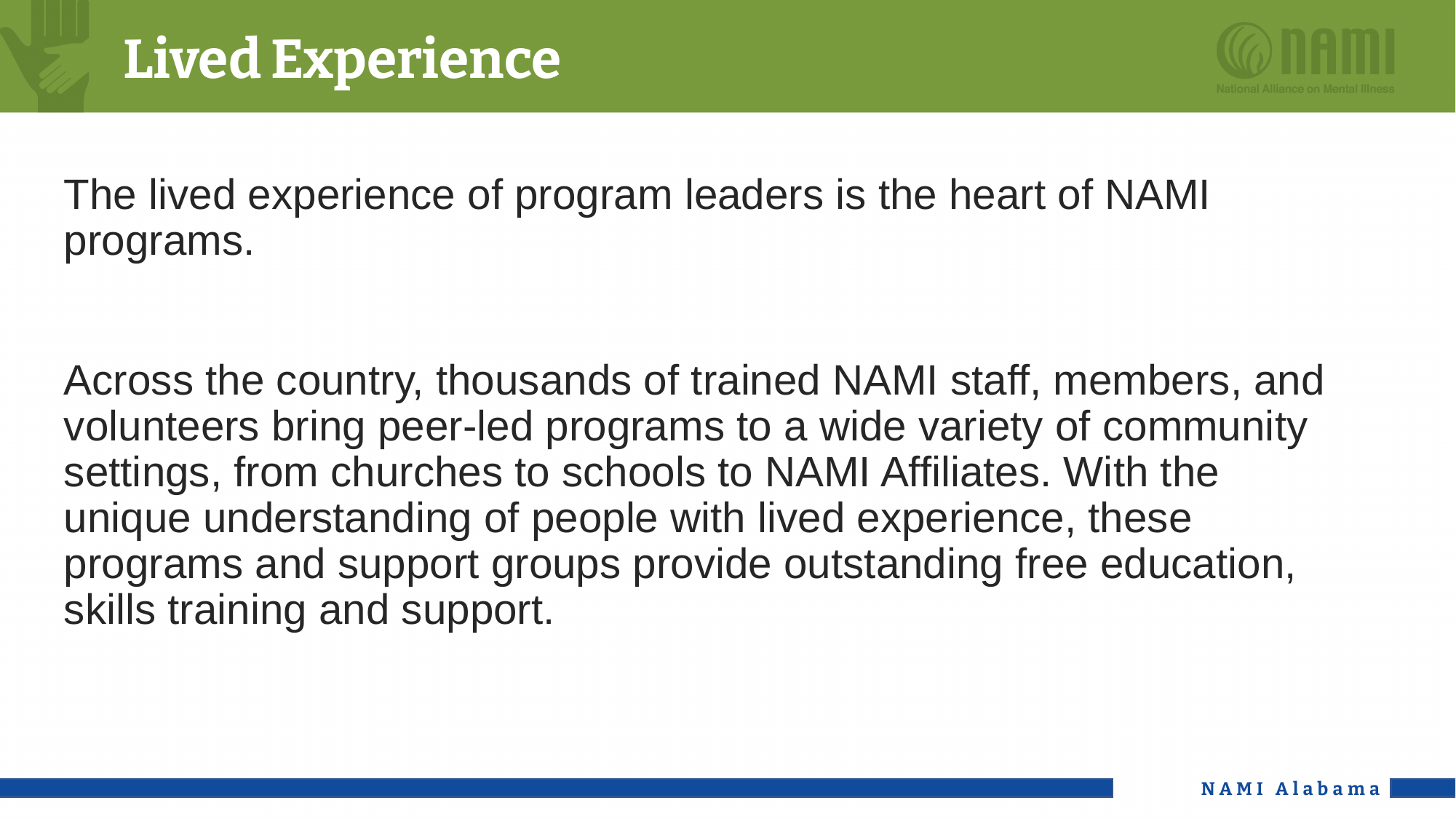

# Lived Experience
The lived experience of program leaders is the heart of NAMI programs.

Across the country, thousands of trained NAMI staff, members, and volunteers bring peer-led programs to a wide variety of community settings, from churches to schools to NAMI Affiliates. With the unique understanding of people with lived experience, these programs and support groups provide outstanding free education, skills training and support.

NAMI Alabama